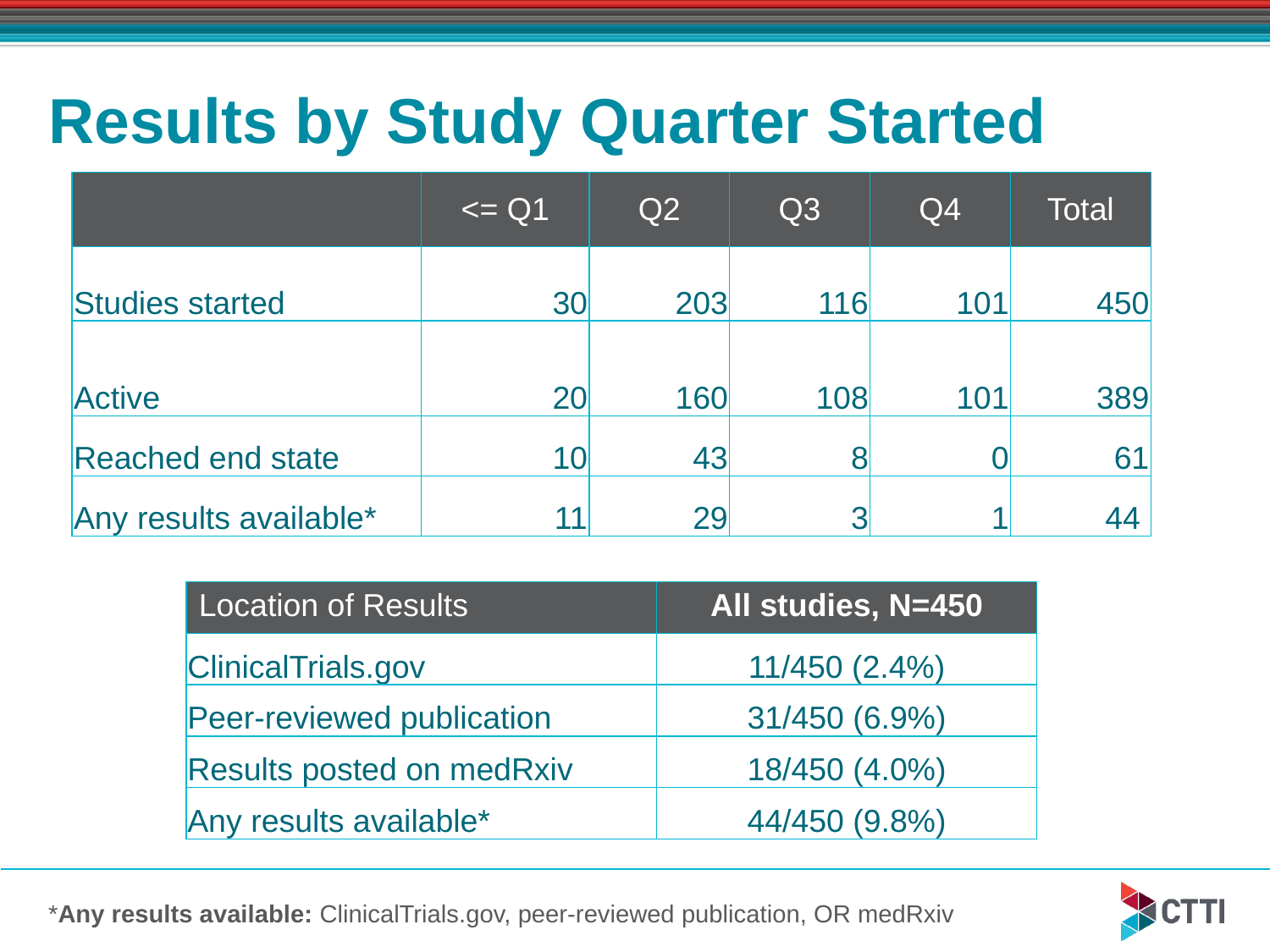

# Results by Study Quarter Started
|  | <= Q1 | Q2 | Q3 | Q4 | Total |
| --- | --- | --- | --- | --- | --- |
| Studies started | 30 | 203 | 116 | 101 | 450 |
| Active | 20 | 160 | 108 | 101 | 389 |
| Reached end state | 10 | 43 | 8 | 0 | 61 |
| Any results available\* | 11 | 29 | 3 | 1 | 44 |
| Location of Results | All studies, N=450 |
| --- | --- |
| ClinicalTrials.gov | 11/450 (2.4%) |
| Peer-reviewed publication | 31/450 (6.9%) |
| Results posted on medRxiv | 18/450 (4.0%) |
| Any results available\* | 44/450 (9.8%) |
*Any results available: ClinicalTrials.gov, peer-reviewed publication, OR medRxiv